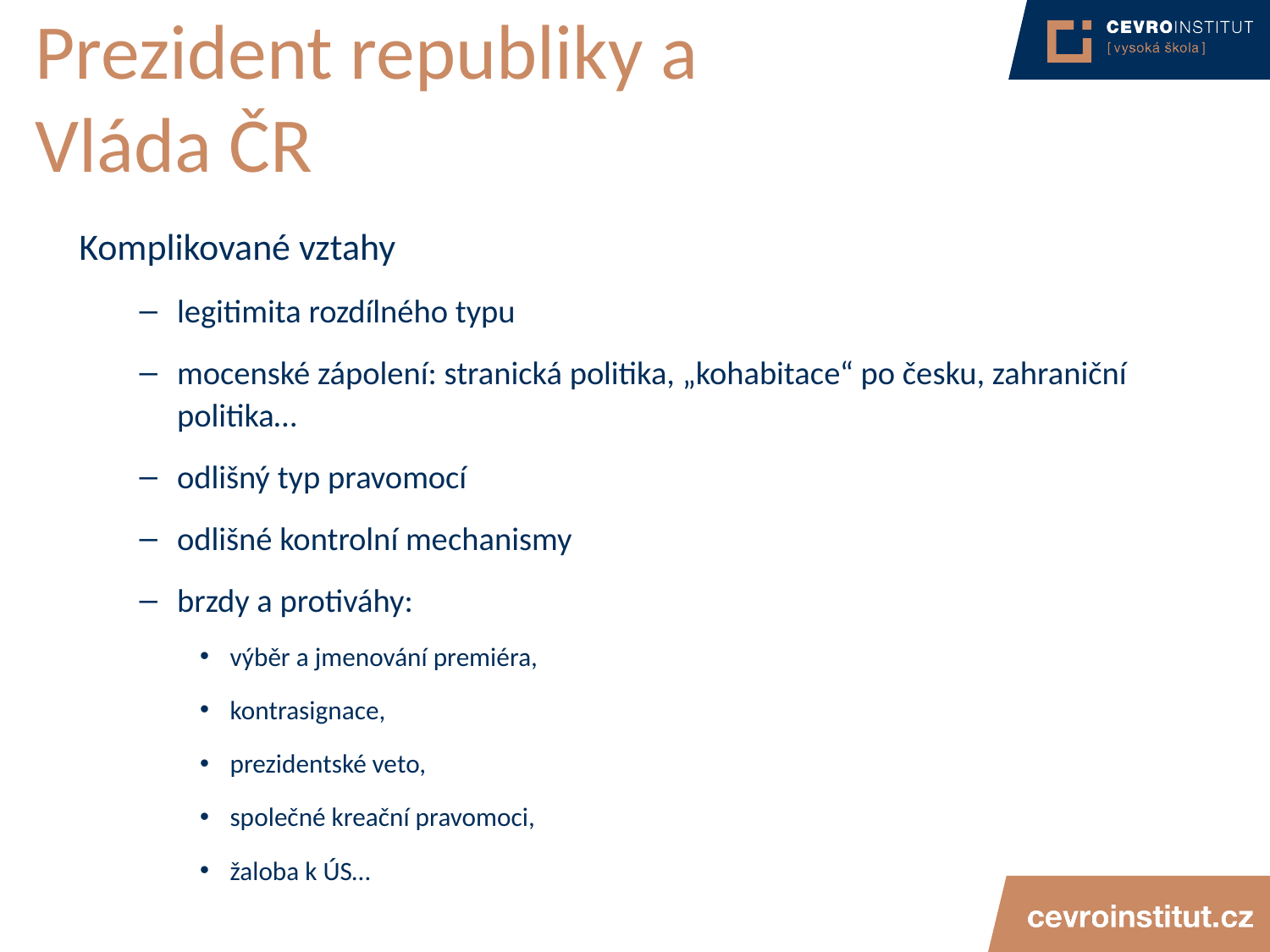

# Prezident republiky a Vláda ČR
Komplikované vztahy
legitimita rozdílného typu
mocenské zápolení: stranická politika, „kohabitace“ po česku, zahraniční politika…
odlišný typ pravomocí
odlišné kontrolní mechanismy
brzdy a protiváhy:
výběr a jmenování premiéra,
kontrasignace,
prezidentské veto,
společné kreační pravomoci,
žaloba k ÚS…